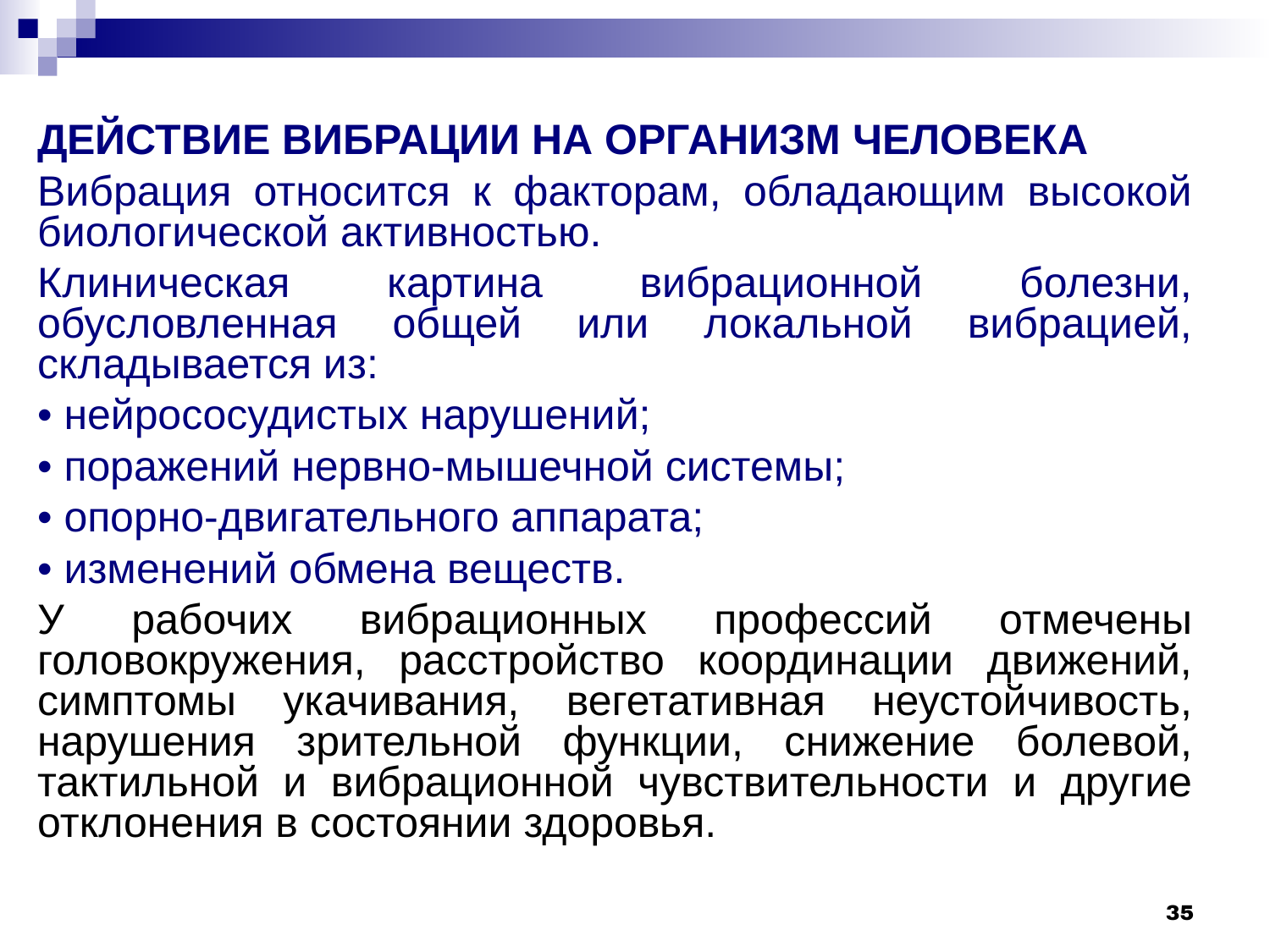

ДЕЙСТВИЕ ВИБРАЦИИ НА ОРГАНИЗМ ЧЕЛОВЕКА
Вибрация относится к факторам, обладающим высокой биологической активностью.
Клиническая картина вибрационной болезни, обусловленная общей или локальной вибрацией, складывается из:
• нейрососудистых нарушений;
• поражений нервно-мышечной системы;
• опорно-двигательного аппарата;
• изменений обмена веществ.
У рабочих вибрационных профессий отмечены головокружения, расстройство координации движений, симптомы укачивания, вегетативная неустойчивость, нарушения зрительной функции, снижение болевой, тактильной и вибрационной чувствительности и другие отклонения в состоянии здоровья.

35